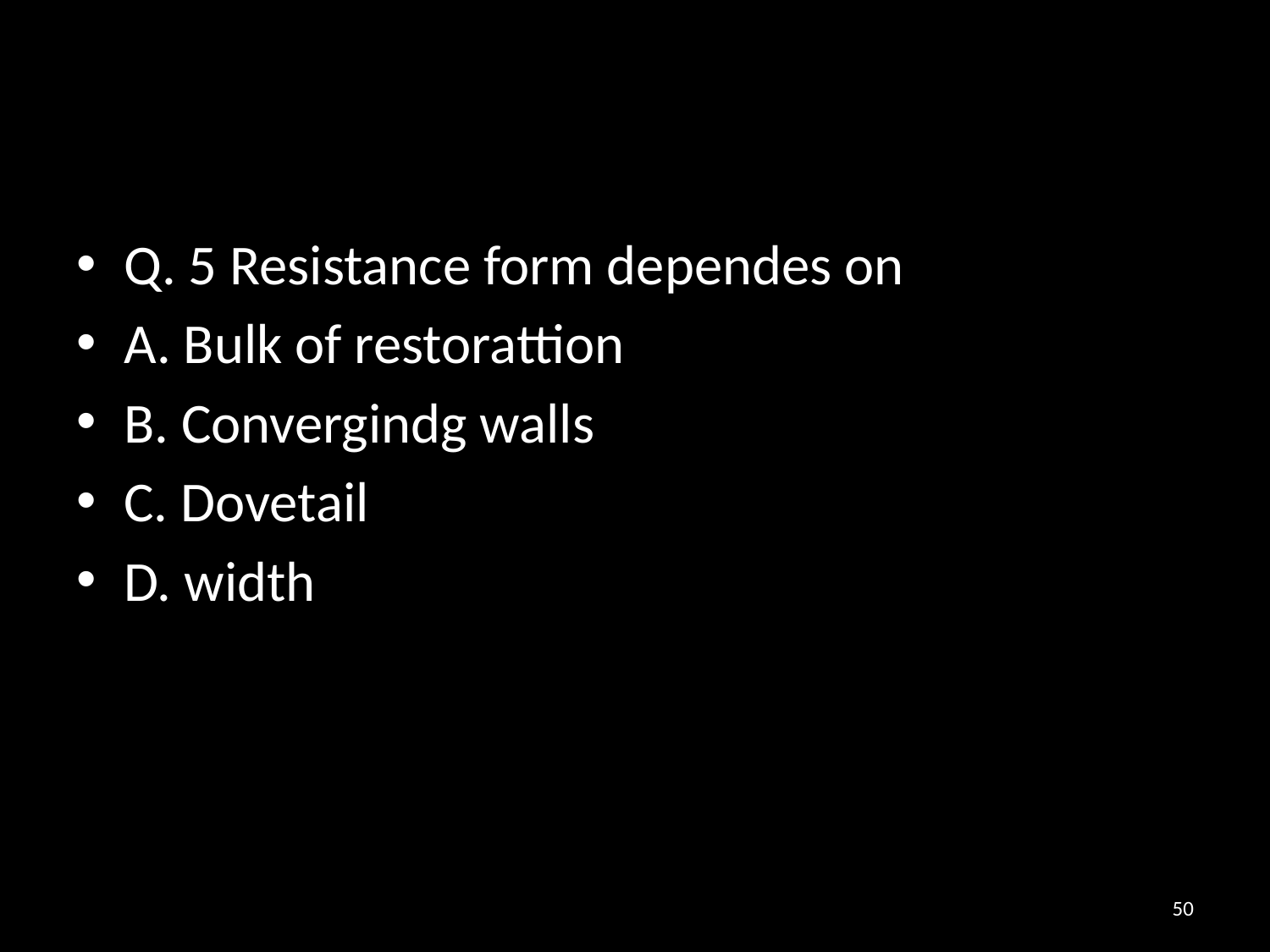

#
Q. 5 Resistance form dependes on
A. Bulk of restorattion
B. Convergindg walls
C. Dovetail
D. width
50